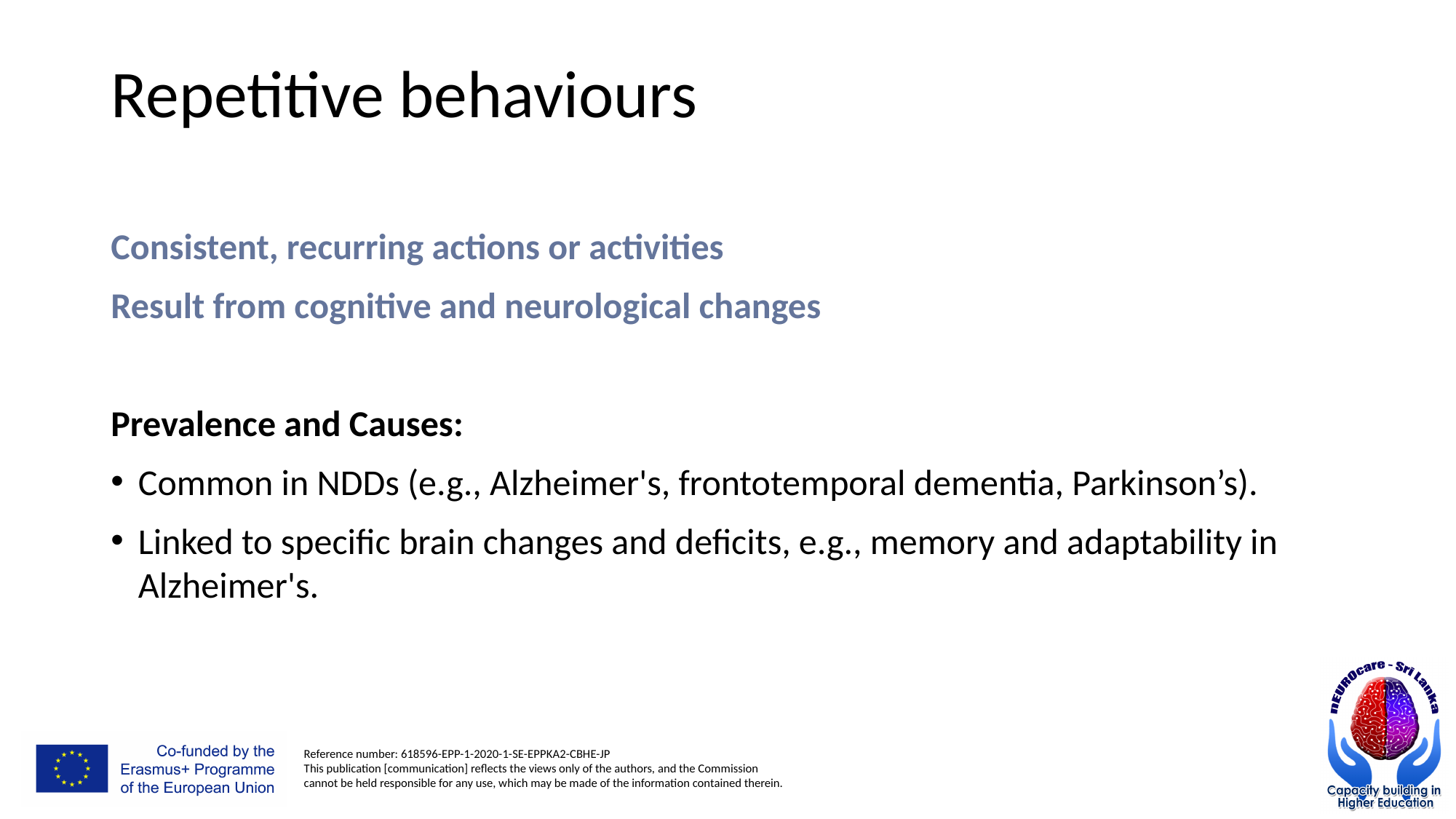

# Repetitive behaviours

Consistent, recurring actions or activities
Result from cognitive and neurological changes

Prevalence and Causes:
Common in NDDs (e.g., Alzheimer's, frontotemporal dementia, Parkinson’s).
Linked to specific brain changes and deficits, e.g., memory and adaptability in Alzheimer's.